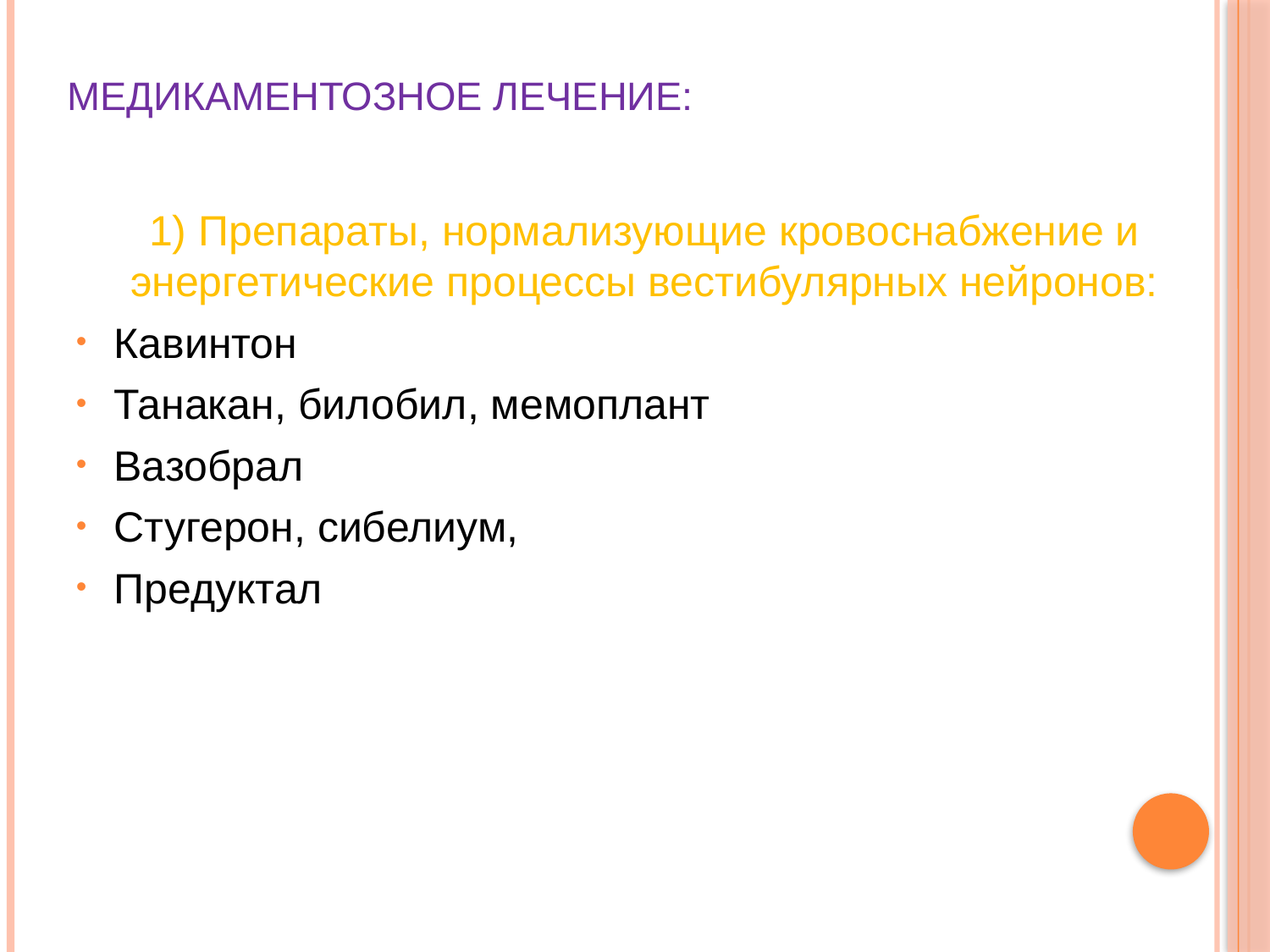

# Медикаментозное лечение:

1) Препараты, нормализующие кровоснабжение и энергетические процессы вестибулярных нейронов:
Кавинтон
Танакан, билобил, мемоплант
Вазобрал
Стугерон, сибелиум,
Предуктал